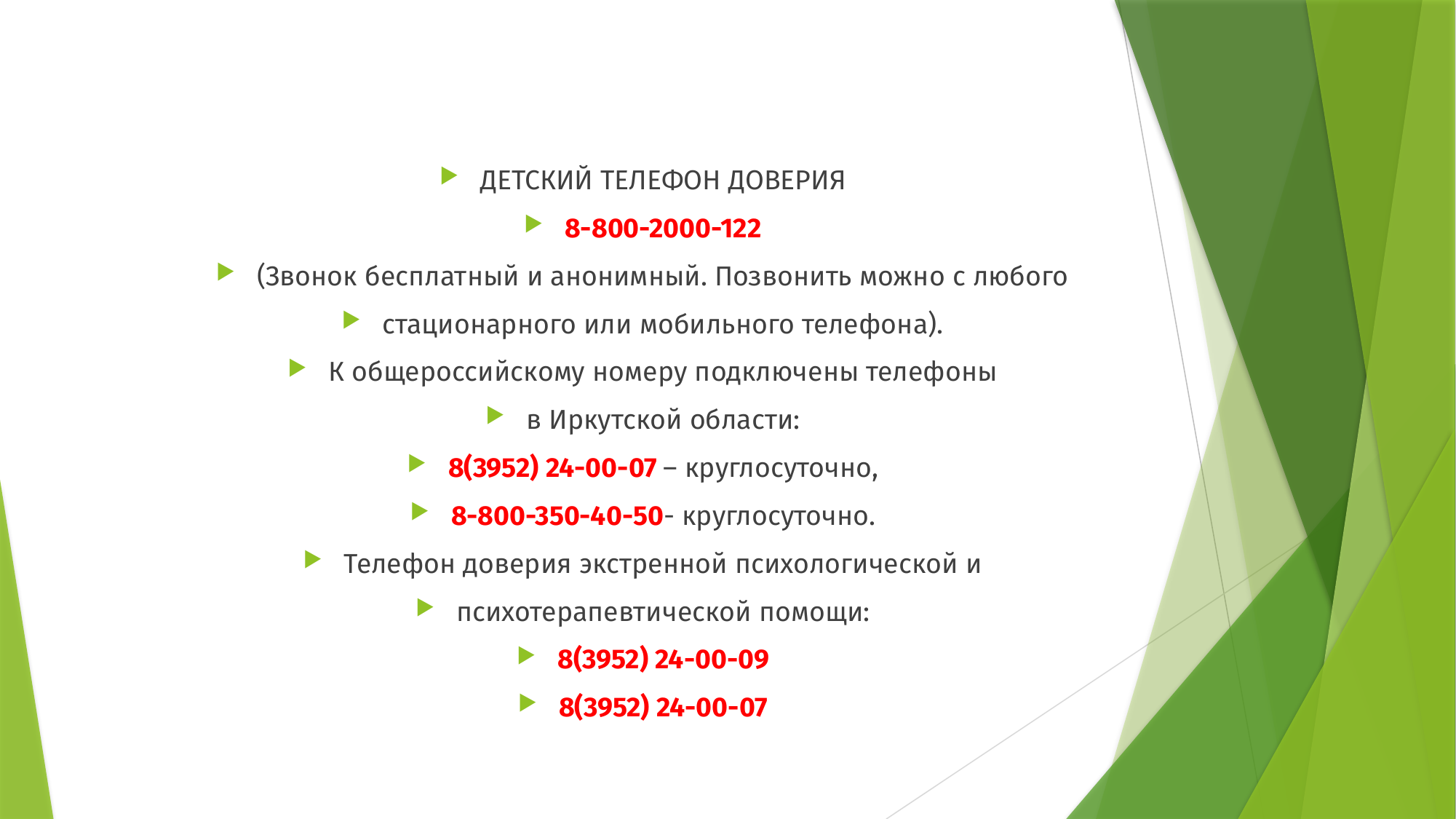

ДЕТСКИЙ ТЕЛЕФОН ДОВЕРИЯ
8-800-2000-122
(Звонок бесплатный и анонимный. Позвонить можно с любого
стационарного или мобильного телефона).
К общероссийскому номеру подключены телефоны
в Иркутской области:
8(3952) 24-00-07 – круглосуточно,
8-800-350-40-50- круглосуточно.
Телефон доверия экстренной психологической и
психотерапевтической помощи:
8(3952) 24-00-09
8(3952) 24-00-07